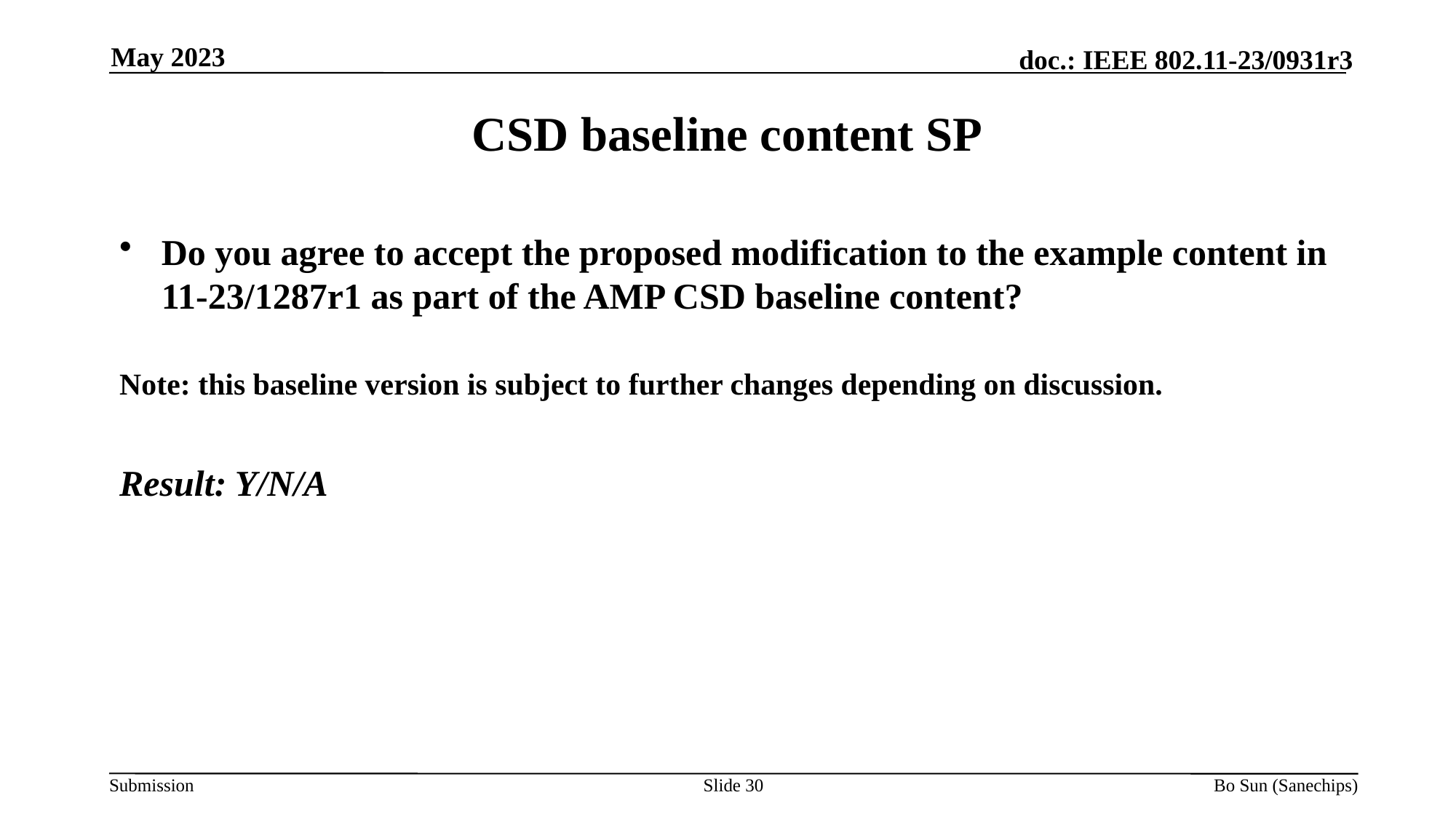

May 2023
CSD baseline content SP
Do you agree to accept the proposed modification to the example content in 11-23/1287r1 as part of the AMP CSD baseline content?

Note: this baseline version is subject to further changes depending on discussion.

Result: Y/N/A
Slide 30
Bo Sun (Sanechips)